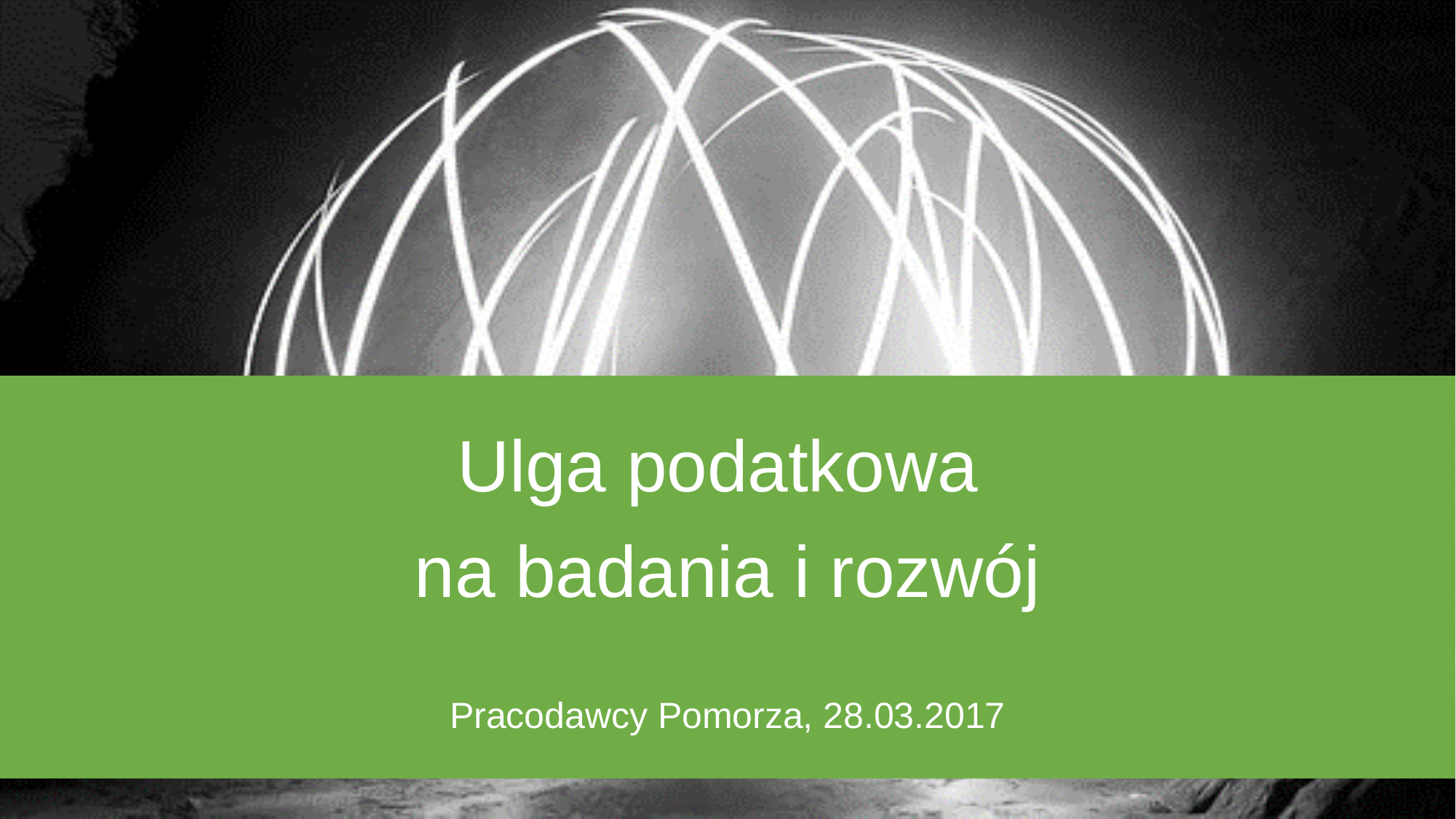

Ulga podatkowa
na badania i rozwój

Pracodawcy Pomorza, 28.03.2017